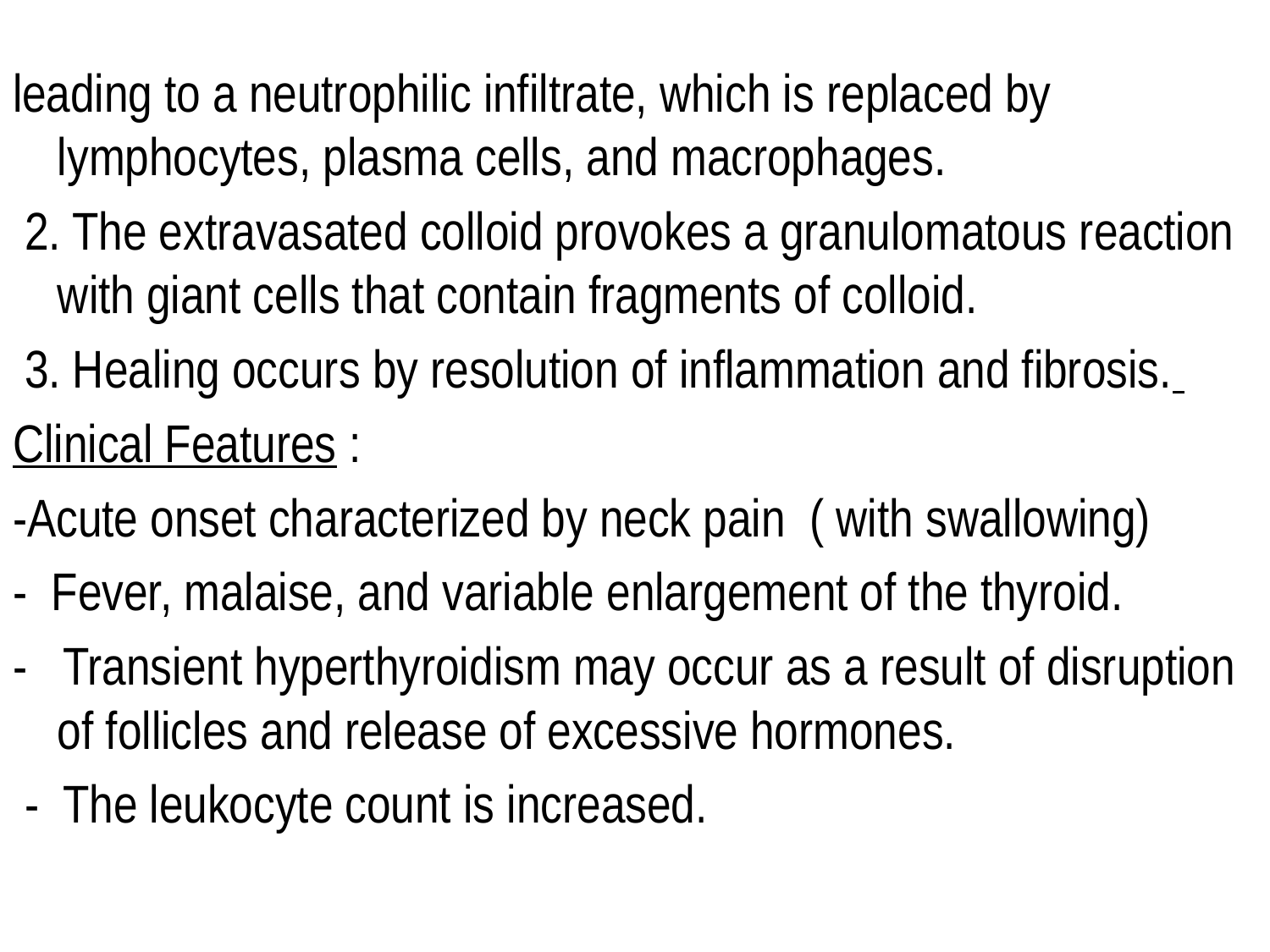

leading to a neutrophilic infiltrate, which is replaced by  lymphocytes, plasma cells, and macrophages.
 2. The extravasated colloid provokes a granulomatous reaction with giant cells that contain fragments of colloid.
 3. Healing occurs by resolution of inflammation and fibrosis.
Clinical Features :
-Acute onset characterized by neck pain  ( with swallowing)
-  Fever, malaise, and variable enlargement of the thyroid.
-   Transient hyperthyroidism may occur as a result of disruption of follicles and release of excessive hormones.
 -  The leukocyte count is increased.